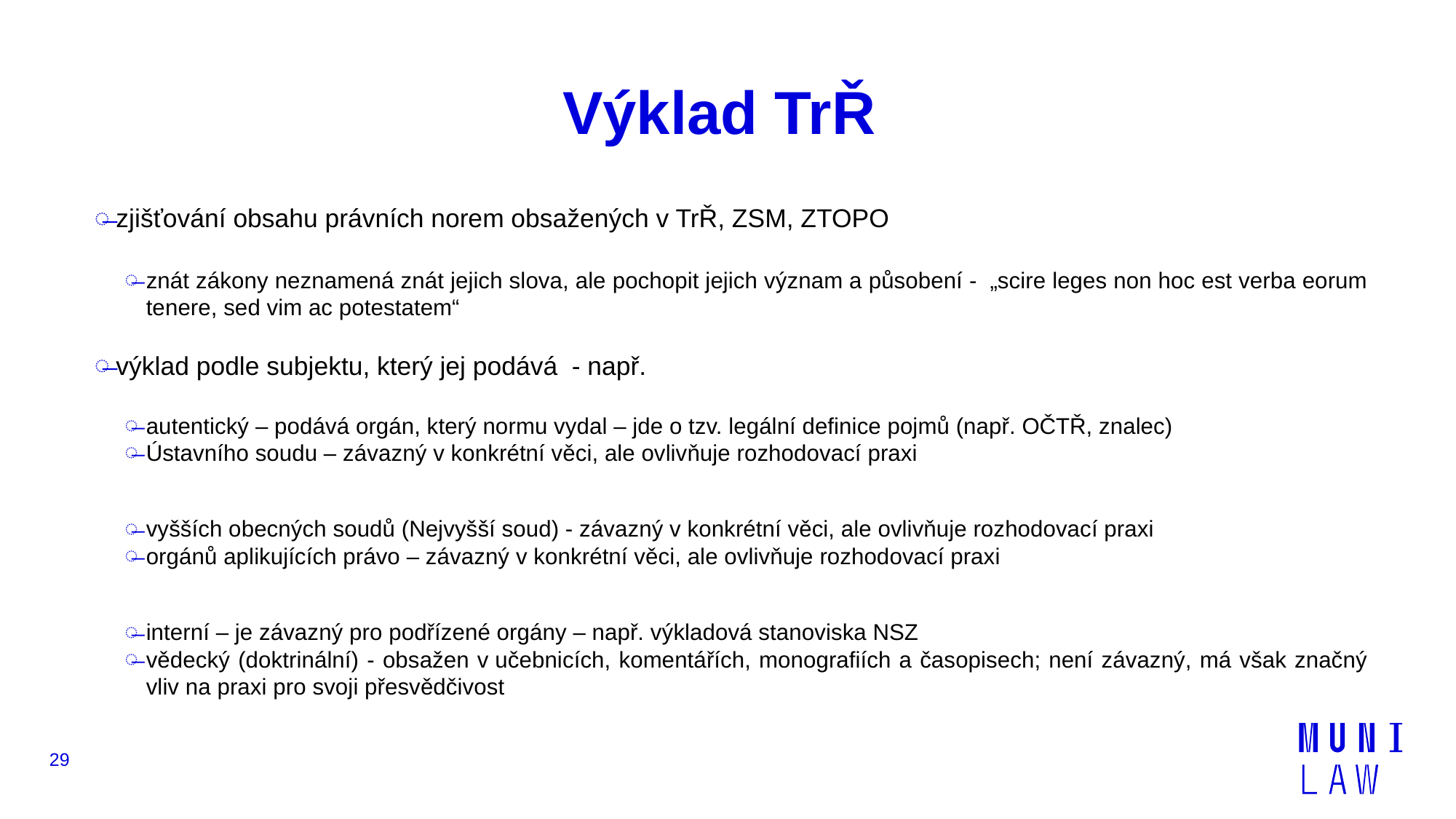

# Výklad TrŘ
zjišťování obsahu právních norem obsažených v TrŘ, ZSM, ZTOPO

znát zákony neznamená znát jejich slova, ale pochopit jejich význam a působení -  „scire leges non hoc est verba eorum tenere, sed vim ac potestatem“

výklad podle subjektu, který jej podává  - např.

autentický – podává orgán, který normu vydal – jde o tzv. legální definice pojmů (např. OČTŘ, znalec)
Ústavního soudu – závazný v konkrétní věci, ale ovlivňuje rozhodovací praxi

vyšších obecných soudů (Nejvyšší soud) - závazný v konkrétní věci, ale ovlivňuje rozhodovací praxi
orgánů aplikujících právo – závazný v konkrétní věci, ale ovlivňuje rozhodovací praxi

interní – je závazný pro podřízené orgány – např. výkladová stanoviska NSZ
vědecký (doktrinální) - obsažen v učebnicích, komentářích, monografiích a časopisech; není závazný, má však značný vliv na praxi pro svoji přesvědčivost

29